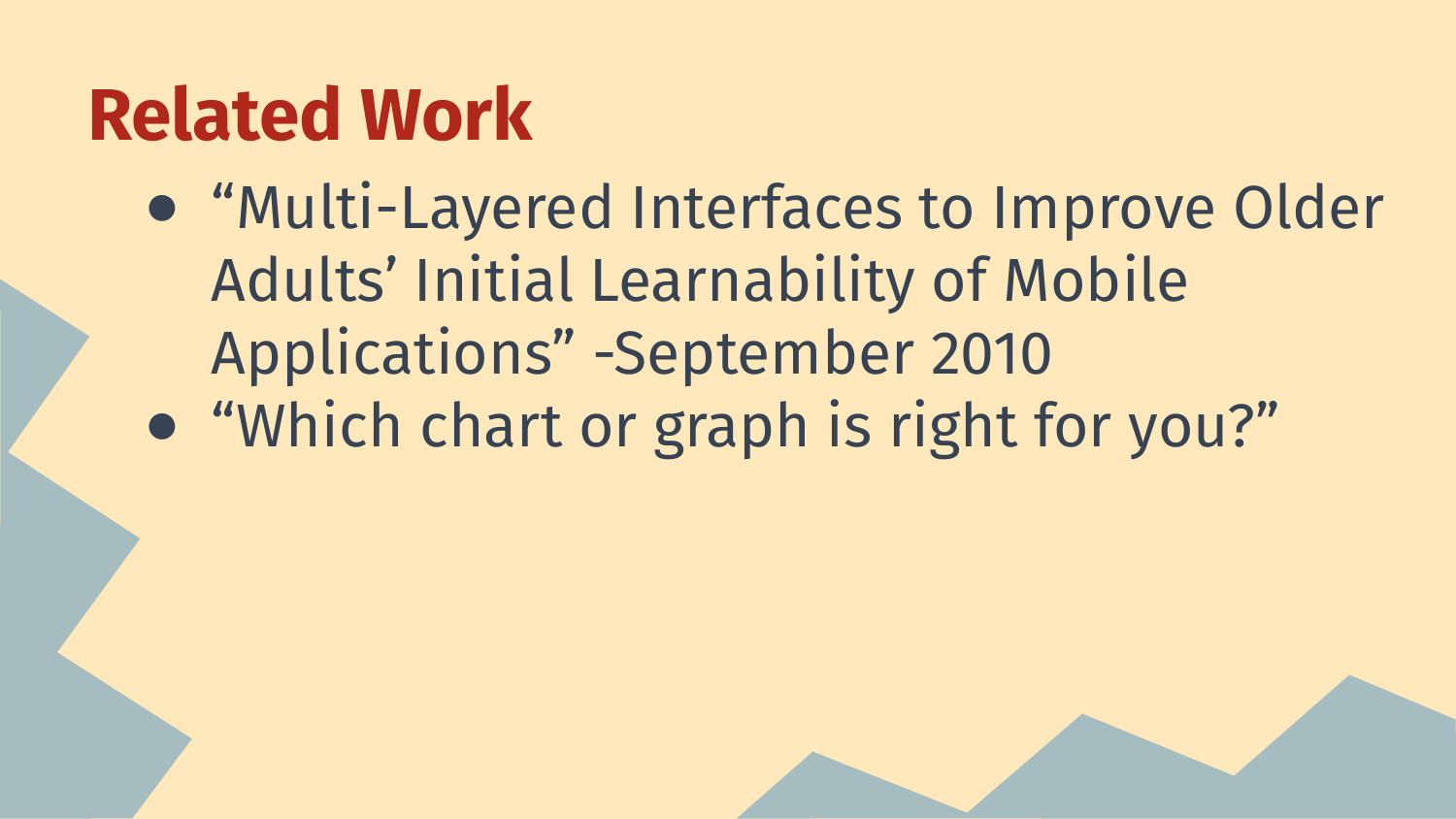

# Related Work
“Multi-Layered Interfaces to Improve Older Adults’ Initial Learnability of Mobile Applications” -September 2010
“Which chart or graph is right for you?”